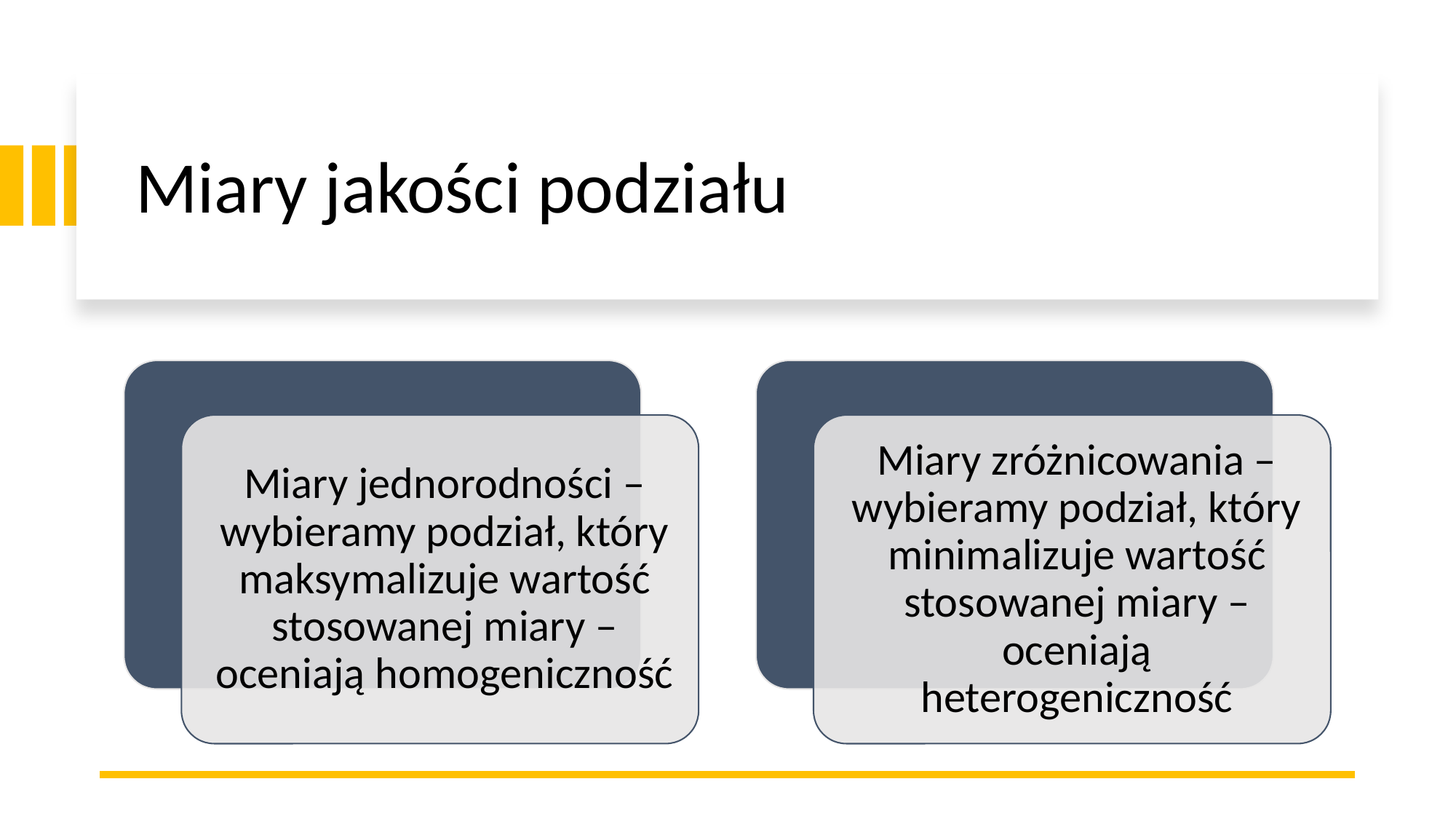

# Miary jakości podziału

Miary jednorodności – wybieramy podział, który maksymalizuje wartość stosowanej miary – oceniają homogeniczność
Miary zróżnicowania – wybieramy podział, który minimalizuje wartość stosowanej miary – oceniają heterogeniczność